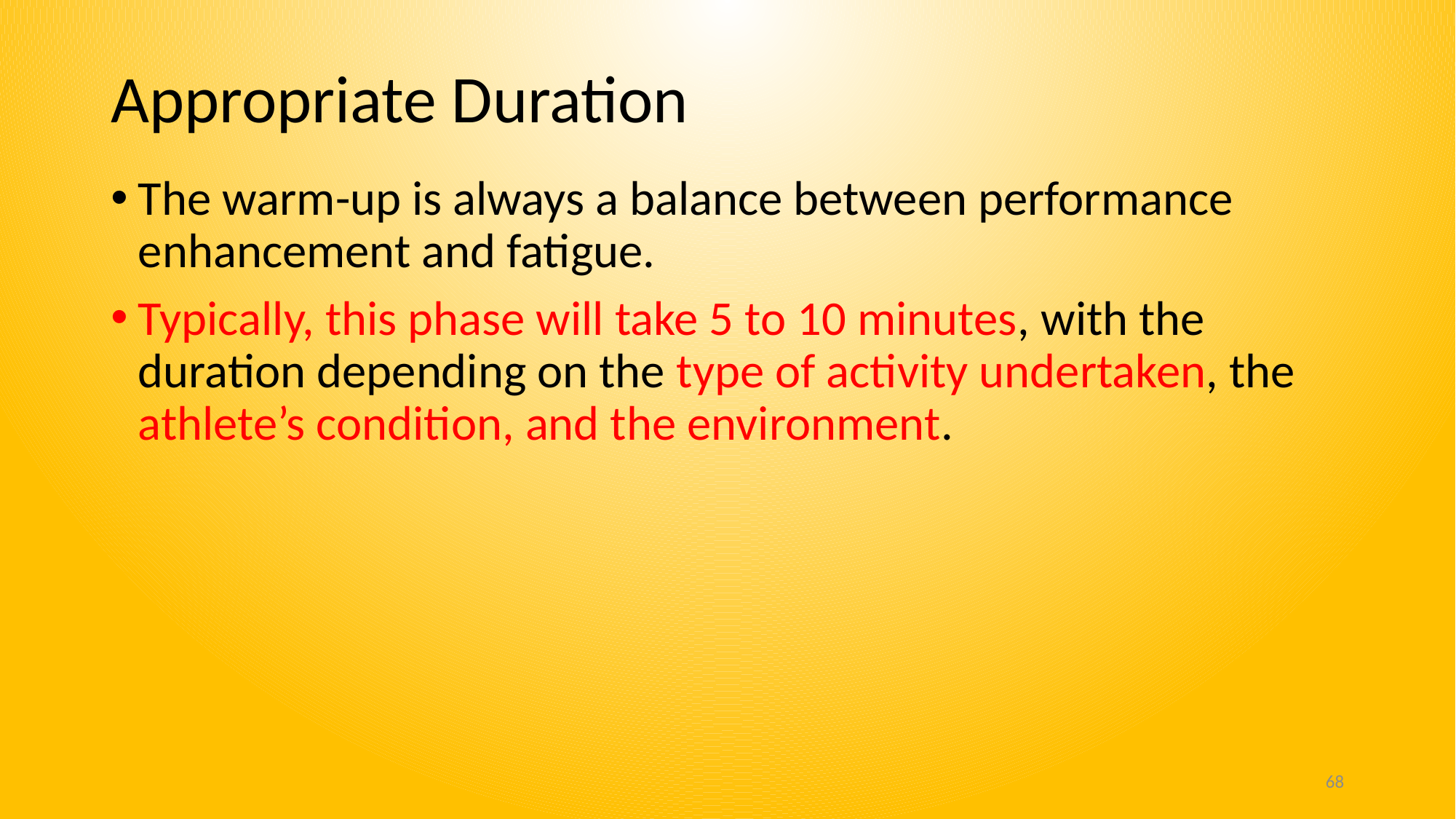

# Appropriate Duration
The warm-up is always a balance between performance enhancement and fatigue.
Typically, this phase will take 5 to 10 minutes, with the duration depending on the type of activity undertaken, the athlete’s condition, and the environment.
68